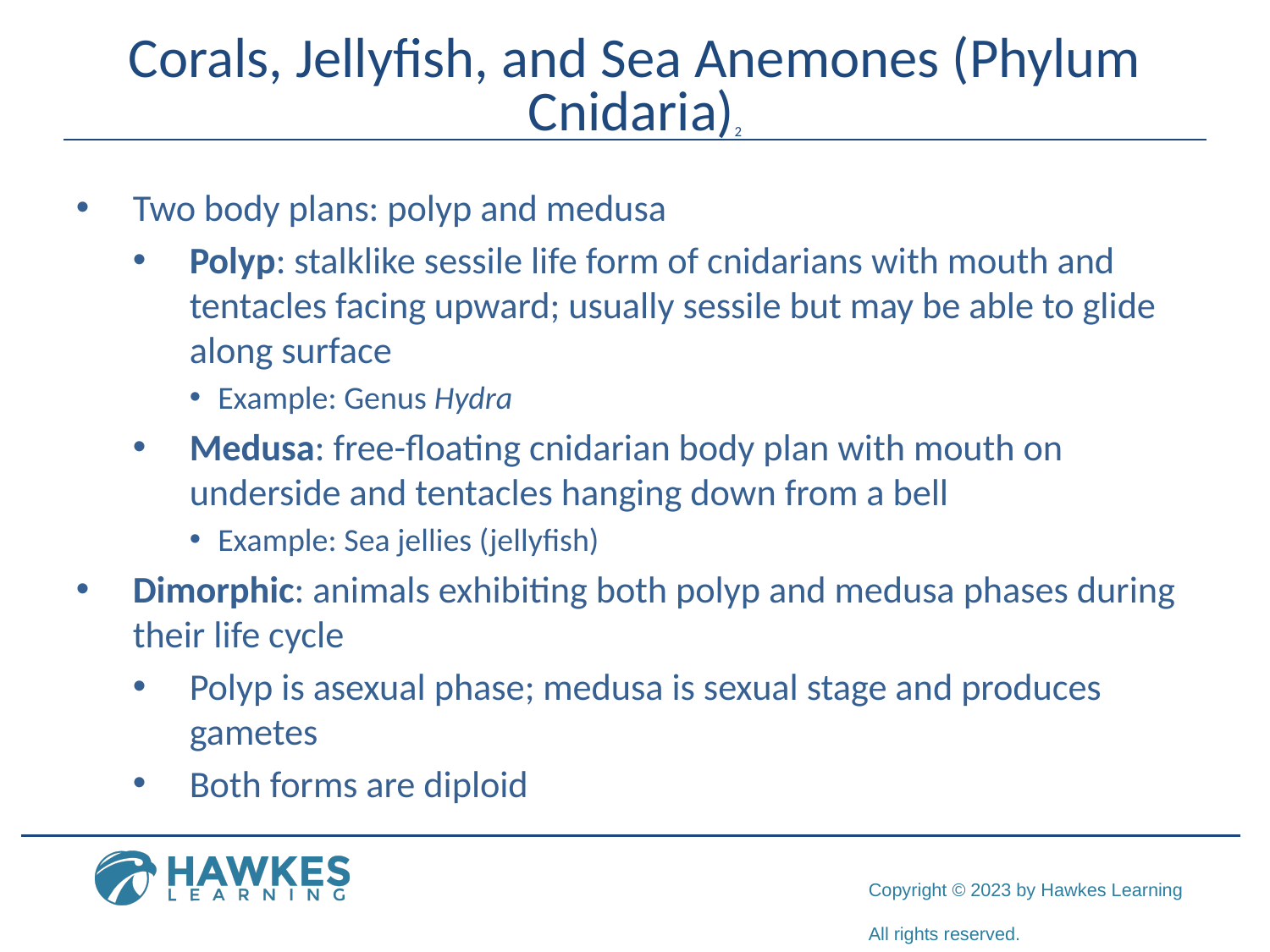

# Corals, Jellyfish, and Sea Anemones (Phylum Cnidaria)2
Two body plans: polyp and medusa
Polyp: stalklike sessile life form of cnidarians with mouth and tentacles facing upward; usually sessile but may be able to glide along surface
Example: Genus Hydra
Medusa: free-floating cnidarian body plan with mouth on underside and tentacles hanging down from a bell
Example: Sea jellies (jellyfish)
Dimorphic: animals exhibiting both polyp and medusa phases during their life cycle
Polyp is asexual phase; medusa is sexual stage and produces gametes
Both forms are diploid